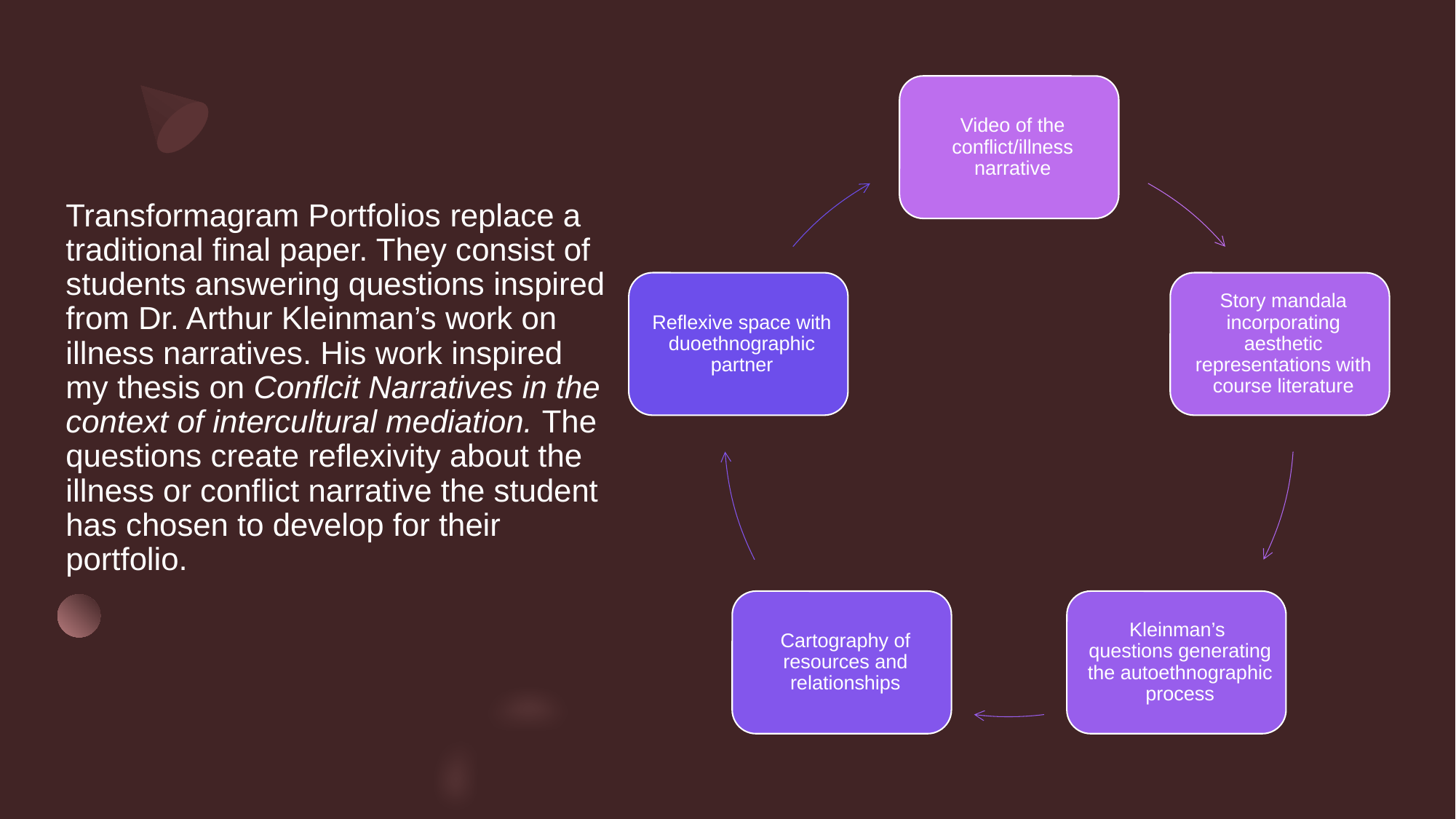

Video of the conflict/illness narrative
Story mandala incorporating aesthetic representations with course literature
Kleinman’s  questions generating the autoethnographic process
Cartography of resources and relationships
Reflexive space with duoethnographic partner

# Transformagram Portfolios replace a traditional final paper. They consist of students answering questions inspired from Dr. Arthur Kleinman’s work on illness narratives. His work inspired my thesis on Conflcit Narratives in the context of intercultural mediation. The questions create reflexivity about the illness or conflict narrative the student has chosen to develop for their portfolio.